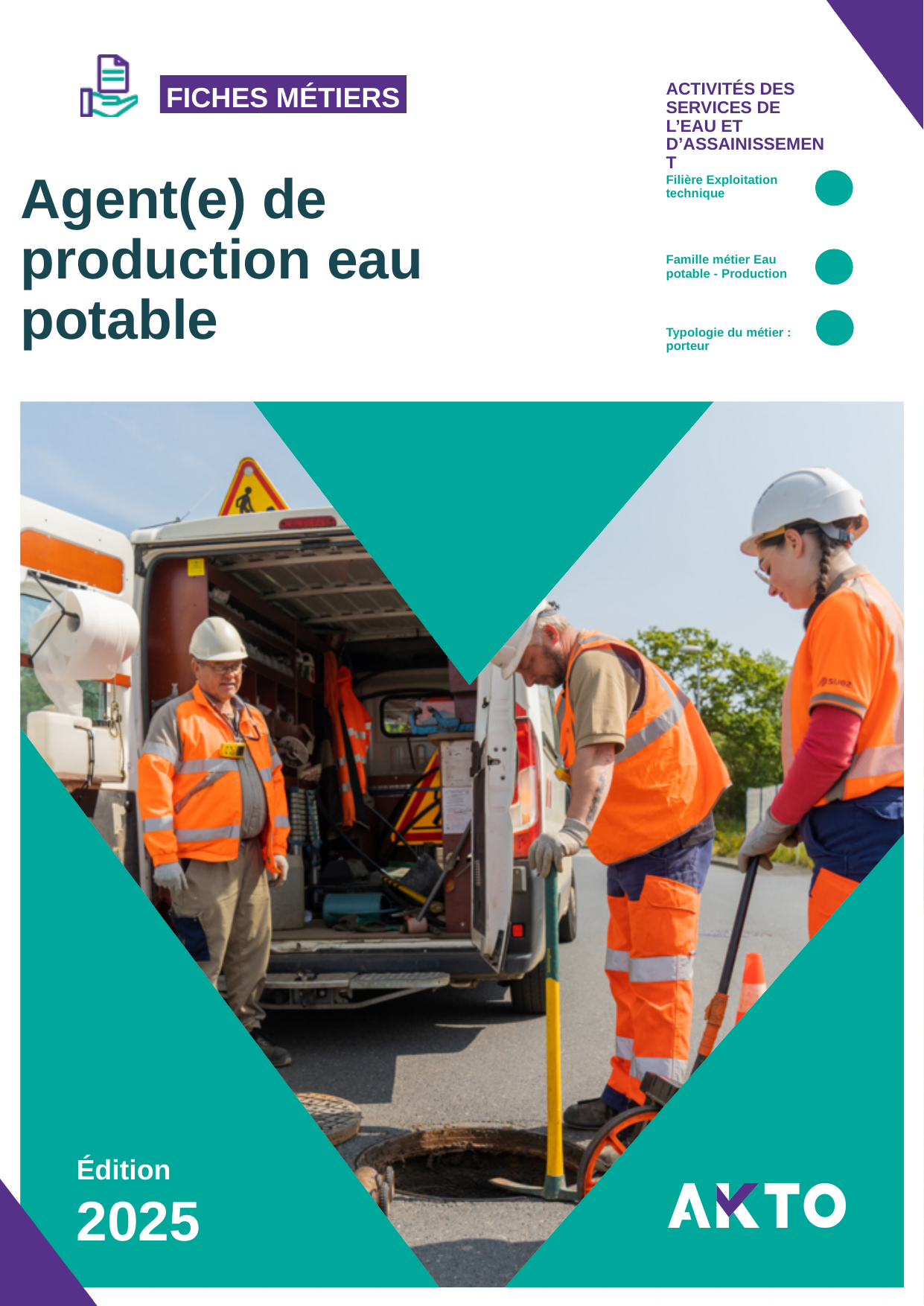

ACTIVITÉS DES SERVICES DE L’EAU ET D’ASSAINISSEMENT

Agent(e) de production eau potable

Filière Exploitation technique

Famille métier Eau potable - Production

Typologie du métier :  porteur